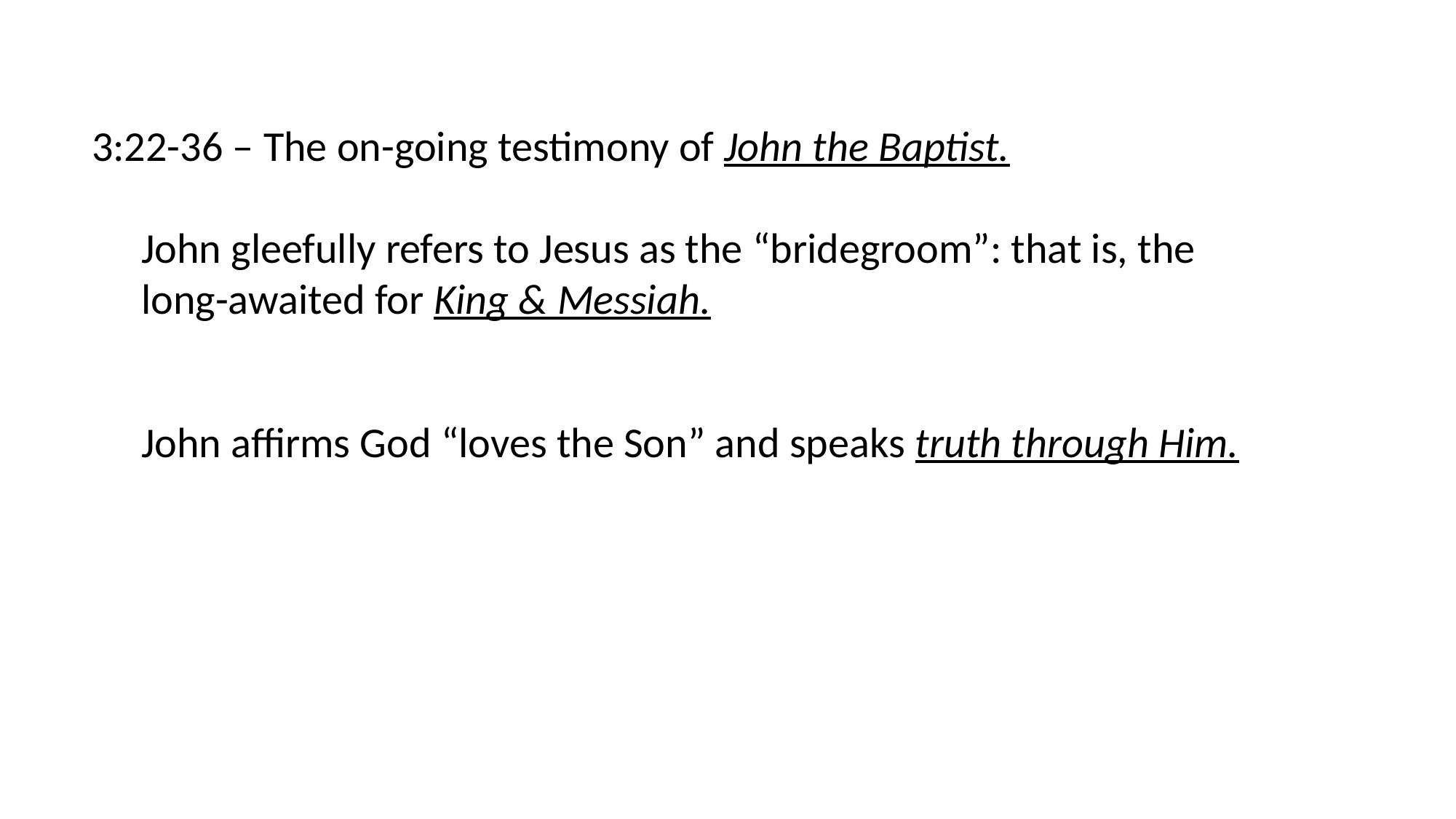

3:22-36 – The on-going testimony of John the Baptist.
John gleefully refers to Jesus as the “bridegroom”: that is, the
long-awaited for King & Messiah.
John affirms God “loves the Son” and speaks truth through Him.